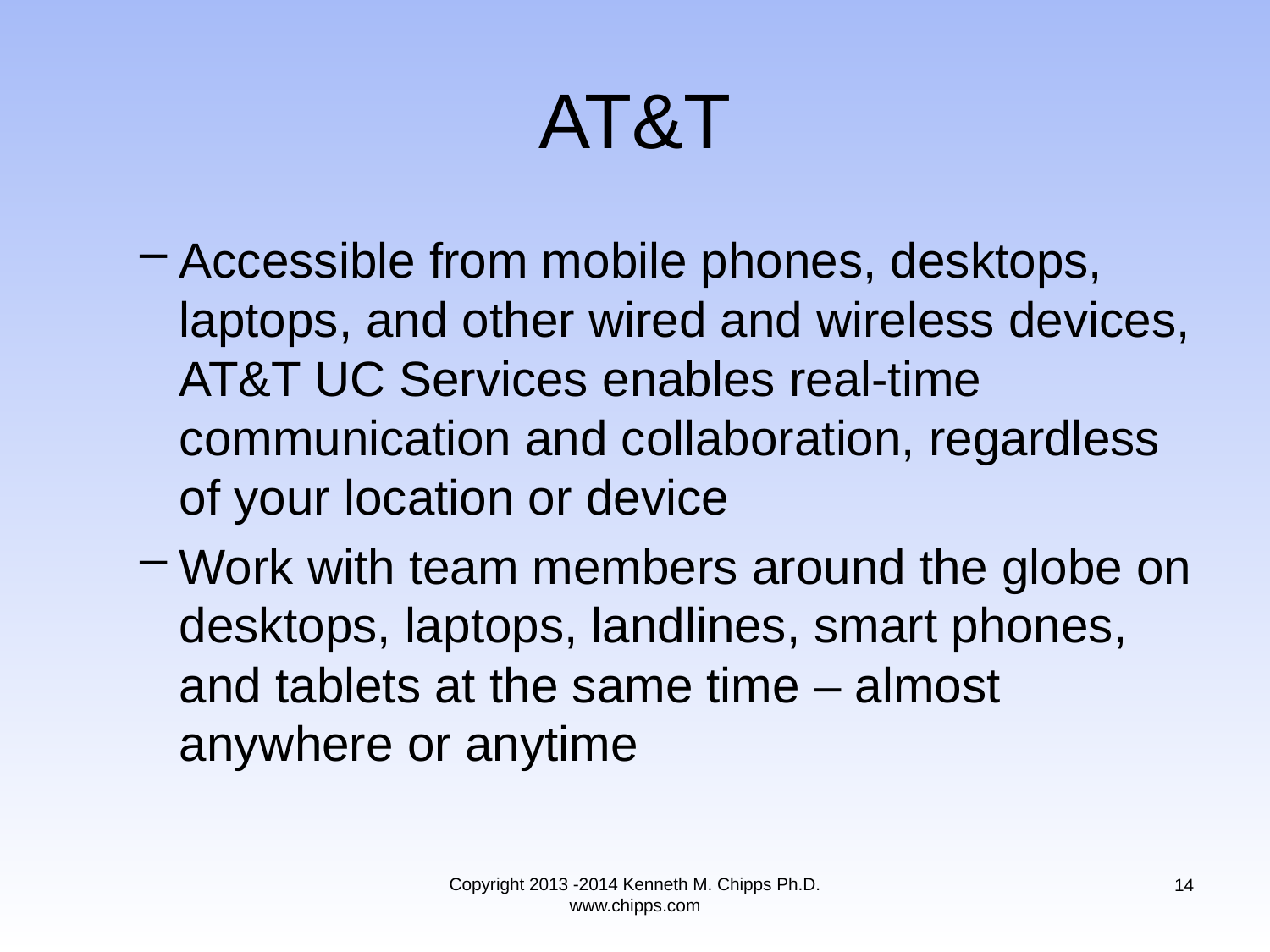

# AT&T
Accessible from mobile phones, desktops, laptops, and other wired and wireless devices, AT&T UC Services enables real-time communication and collaboration, regardless of your location or device
Work with team members around the globe on desktops, laptops, landlines, smart phones, and tablets at the same time – almost anywhere or anytime
Copyright 2013 -2014 Kenneth M. Chipps Ph.D. www.chipps.com
14